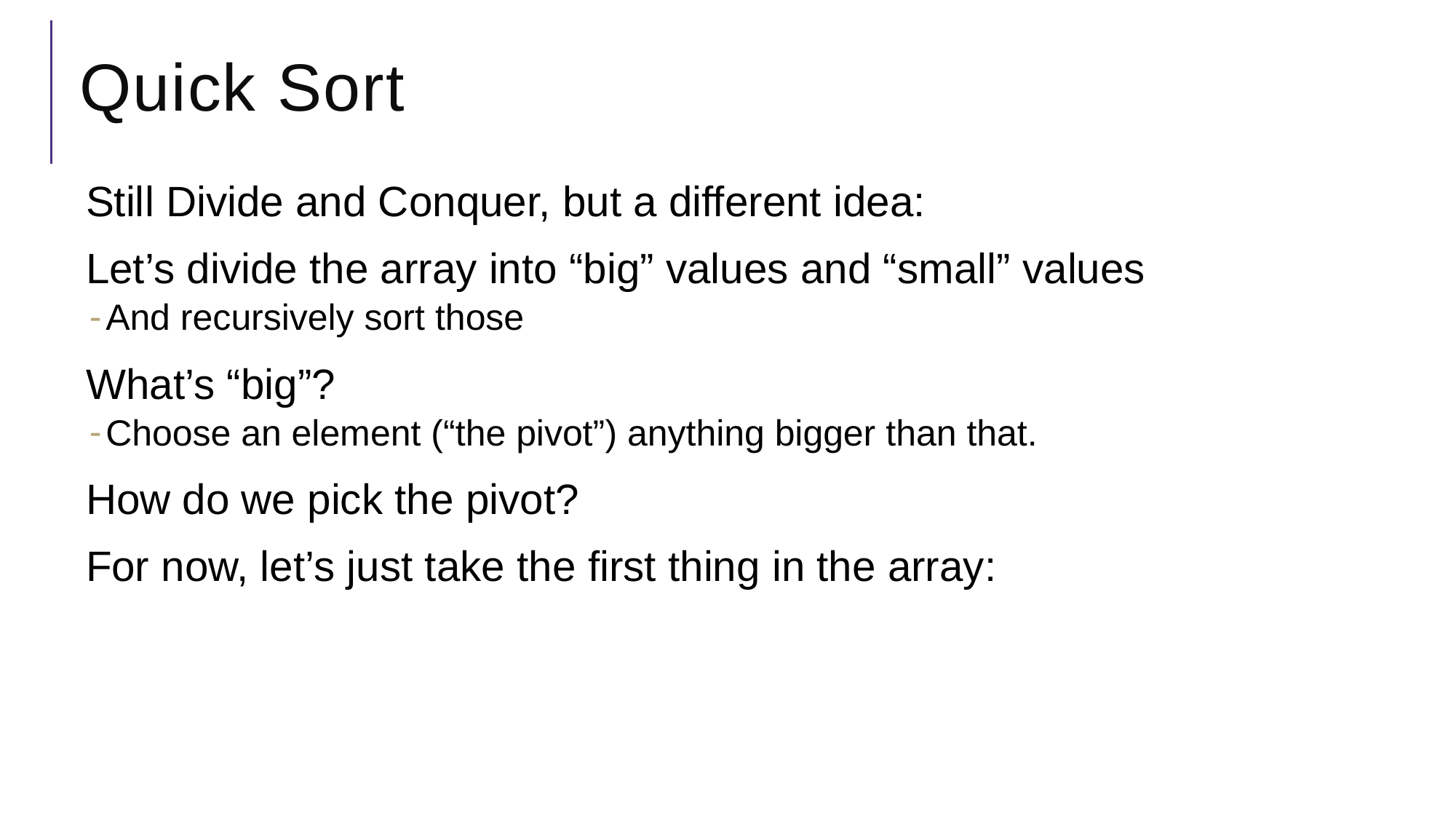

# Quick Sort
Still Divide and Conquer, but a different idea:
Let’s divide the array into “big” values and “small” values
And recursively sort those
What’s “big”?
Choose an element (“the pivot”) anything bigger than that.
How do we pick the pivot?
For now, let’s just take the first thing in the array: